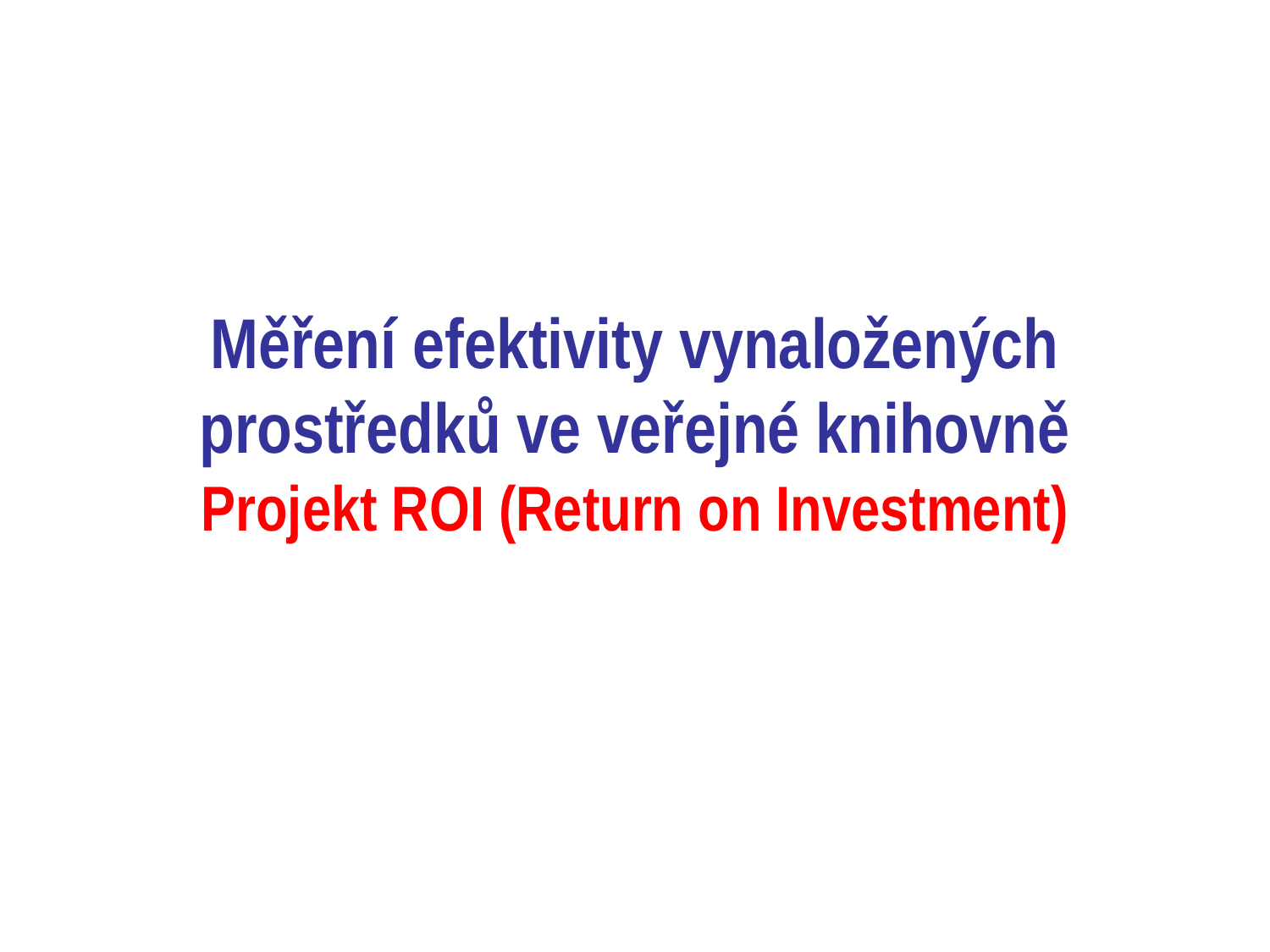

# Měření efektivity vynaložených prostředků ve veřejné knihovně Projekt ROI (Return on Investment)